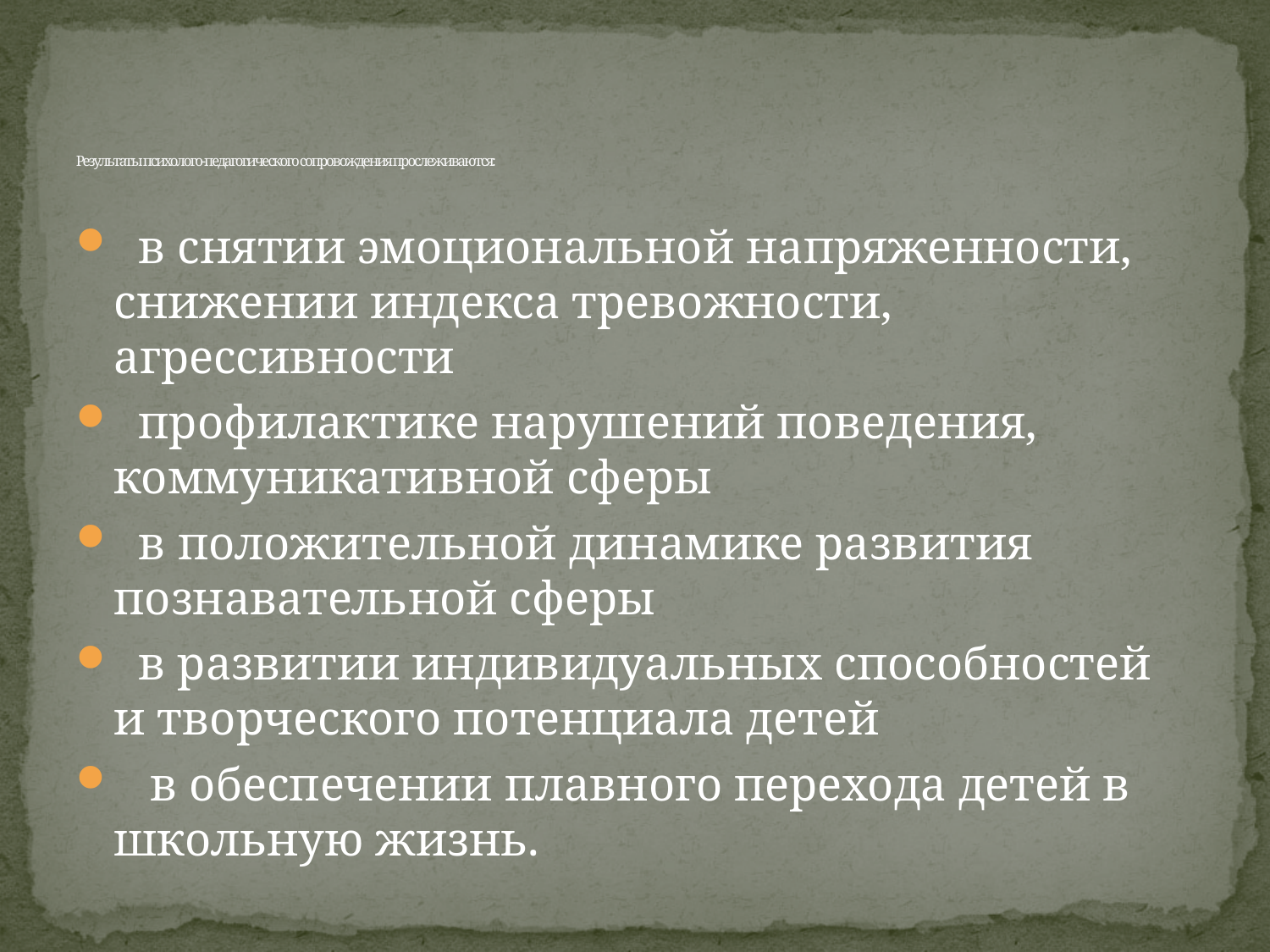

# Результаты психолого-педагогического сопровождения прослеживаются:
  в снятии эмоциональной напряженности, снижении индекса тревожности, агрессивности
  профилактике нарушений поведения, коммуникативной сферы
  в положительной динамике развития познавательной сферы
  в развитии индивидуальных способностей и творческого потенциала детей
   в обеспечении плавного перехода детей в школьную жизнь.